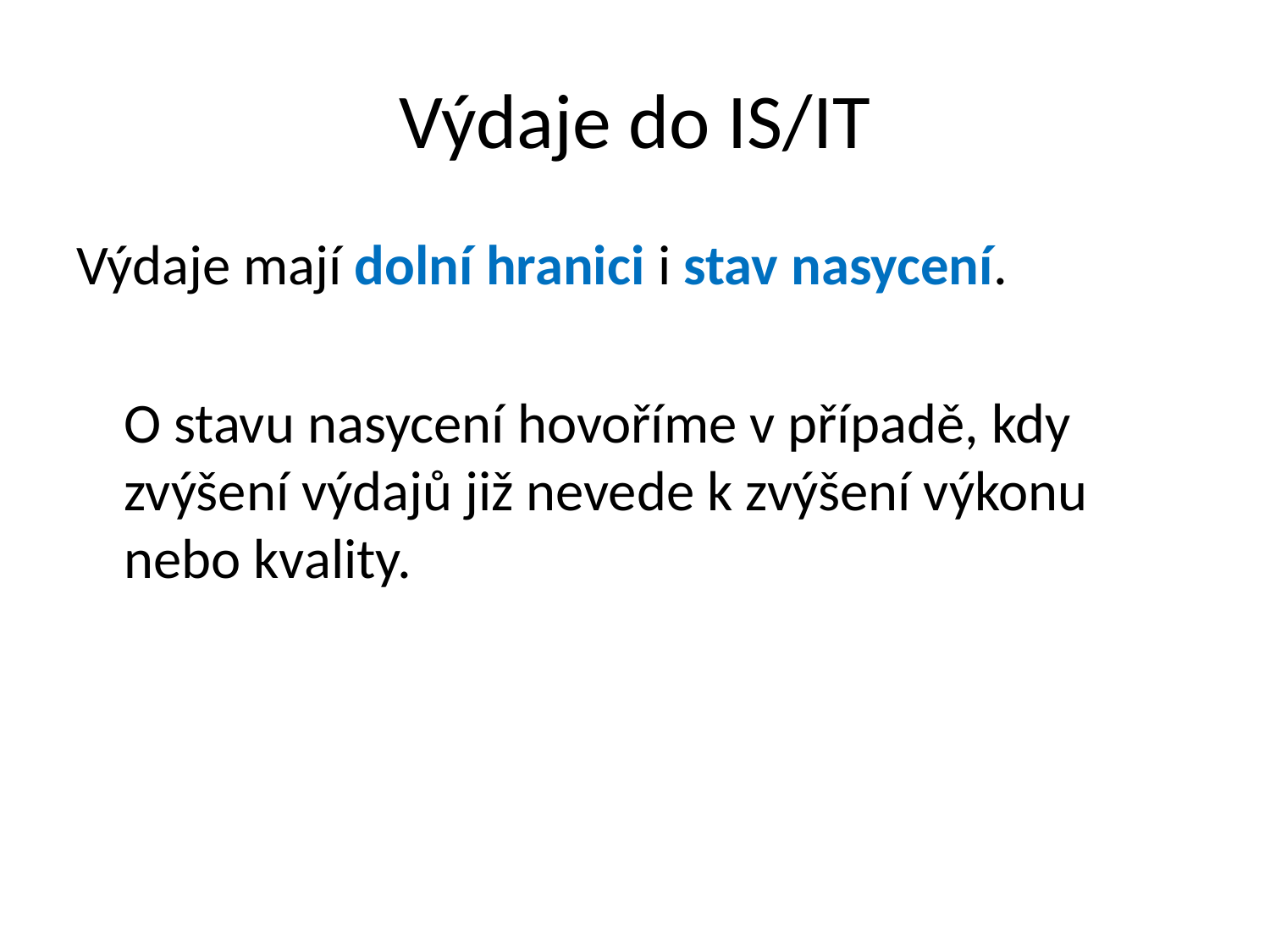

# Výdaje do IS/IT
Výdaje mají dolní hranici i stav nasycení.

	O stavu nasycení hovoříme v případě, kdy zvýšení výdajů již nevede k zvýšení výkonu nebo kvality.